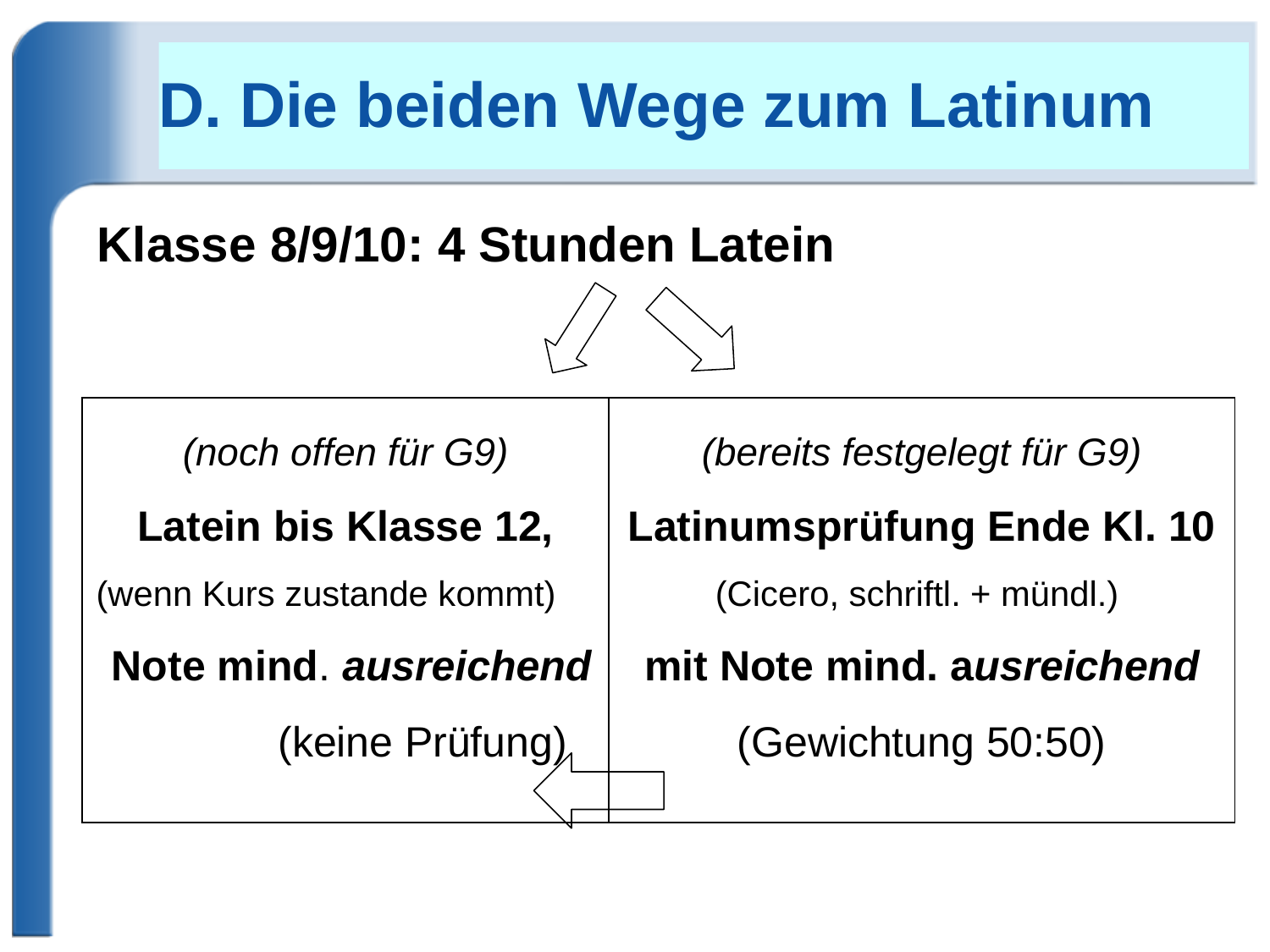

# D. Die beiden Wege zum Latinum
Klasse 8/9/10: 4 Stunden Latein

(noch offen für G9)
Latein bis Klasse 12,
(wenn Kurs zustande kommt)
 Note mind. ausreichend              (keine Prüfung)
(bereits festgelegt für G9)
Latinumsprüfung Ende Kl. 10 (Cicero, schriftl. + mündl.)
mit Note mind. ausreichend
(Gewichtung 50:50)